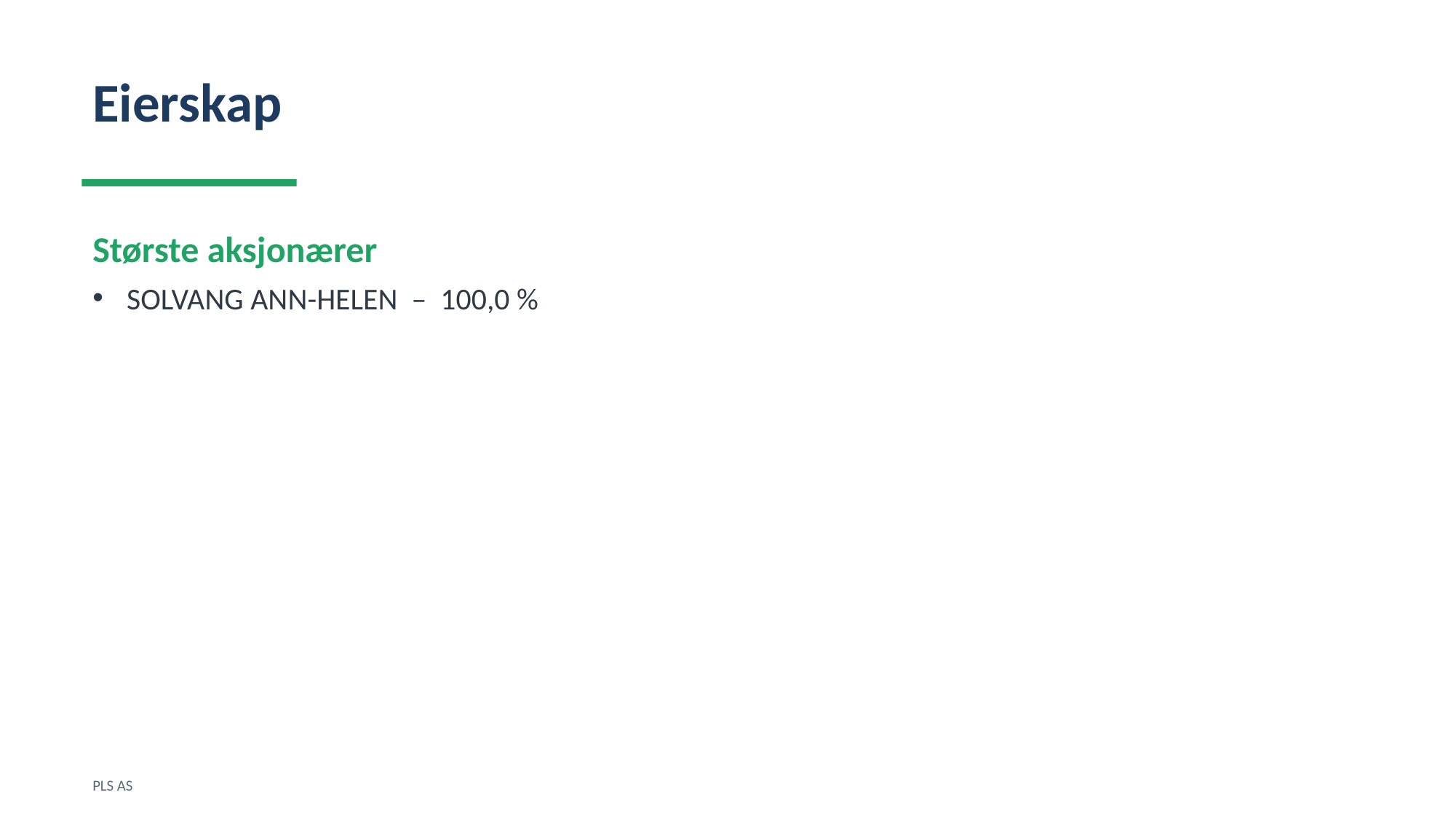

Eierskap

Største aksjonærer
SOLVANG ANN-HELEN  –  100,0 %
PLS AS